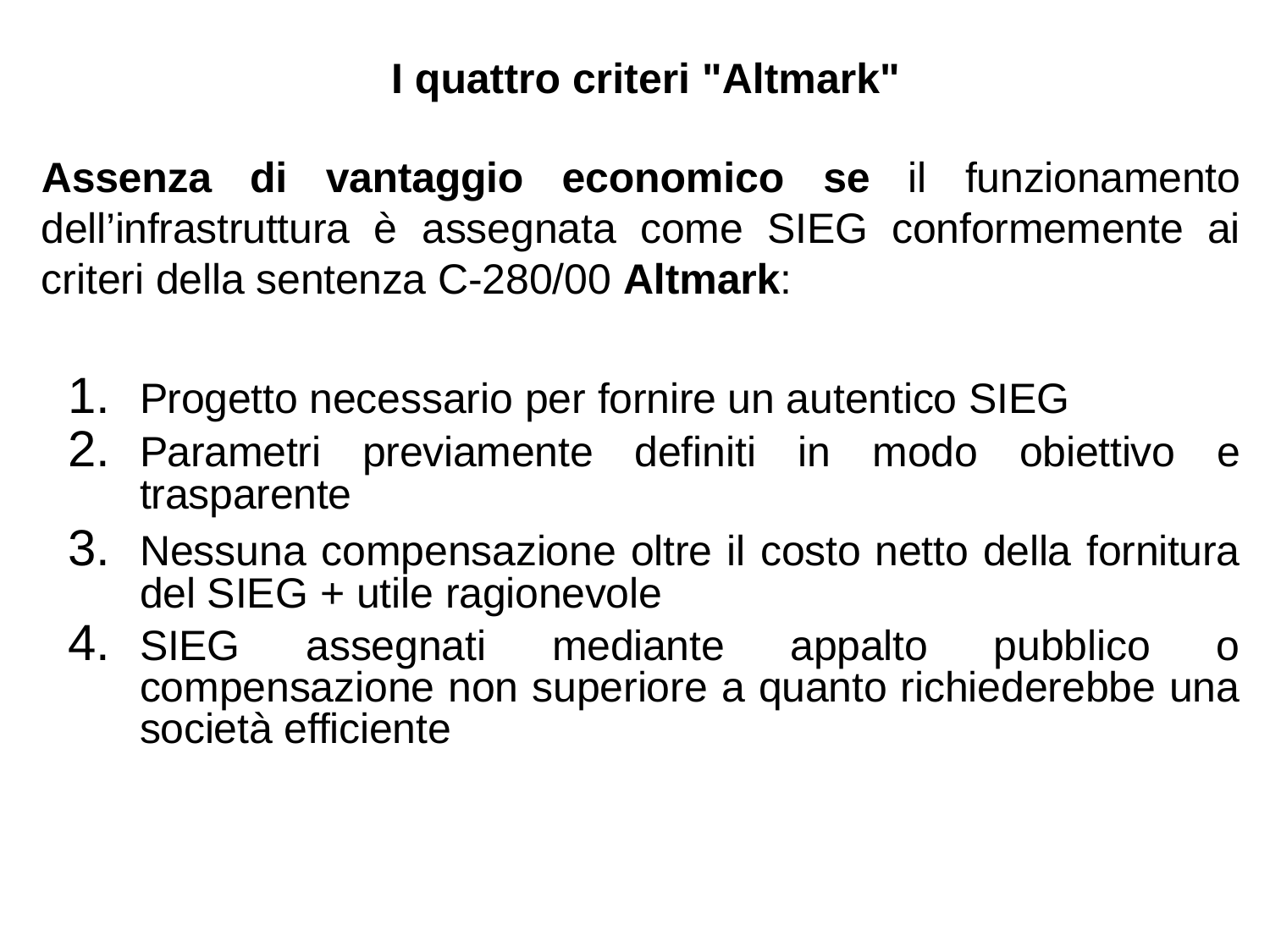

# I quattro criteri "Altmark"
Assenza di vantaggio economico se il funzionamento dell’infrastruttura è assegnata come SIEG conformemente ai criteri della sentenza C-280/00 Altmark:

Progetto necessario per fornire un autentico SIEG
Parametri previamente definiti in modo obiettivo e trasparente
Nessuna compensazione oltre il costo netto della fornitura del SIEG + utile ragionevole
SIEG assegnati mediante appalto pubblico o compensazione non superiore a quanto richiederebbe una società efficiente